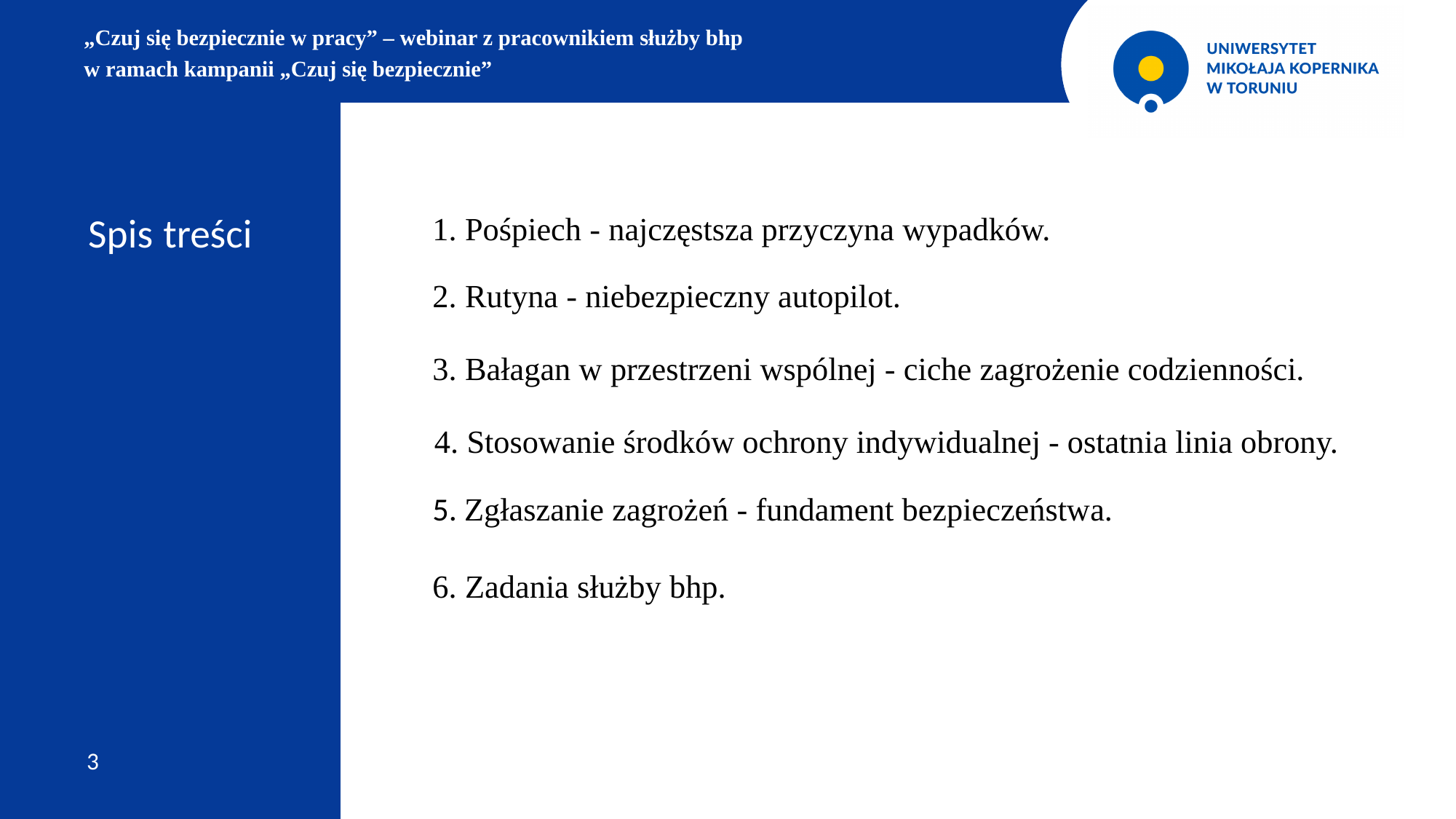

„Czuj się bezpiecznie w pracy” – webinar z pracownikiem służby bhp
w ramach kampanii „Czuj się bezpiecznie”
1. Pośpiech - najczęstsza przyczyna wypadków.
2. Rutyna - niebezpieczny autopilot.
3. Bałagan w przestrzeni wspólnej - ciche zagrożenie codzienności.
4. Stosowanie środków ochrony indywidualnej - ostatnia linia obrony.

5. Zgłaszanie zagrożeń - fundament bezpieczeństwa.

6. Zadania służby bhp.